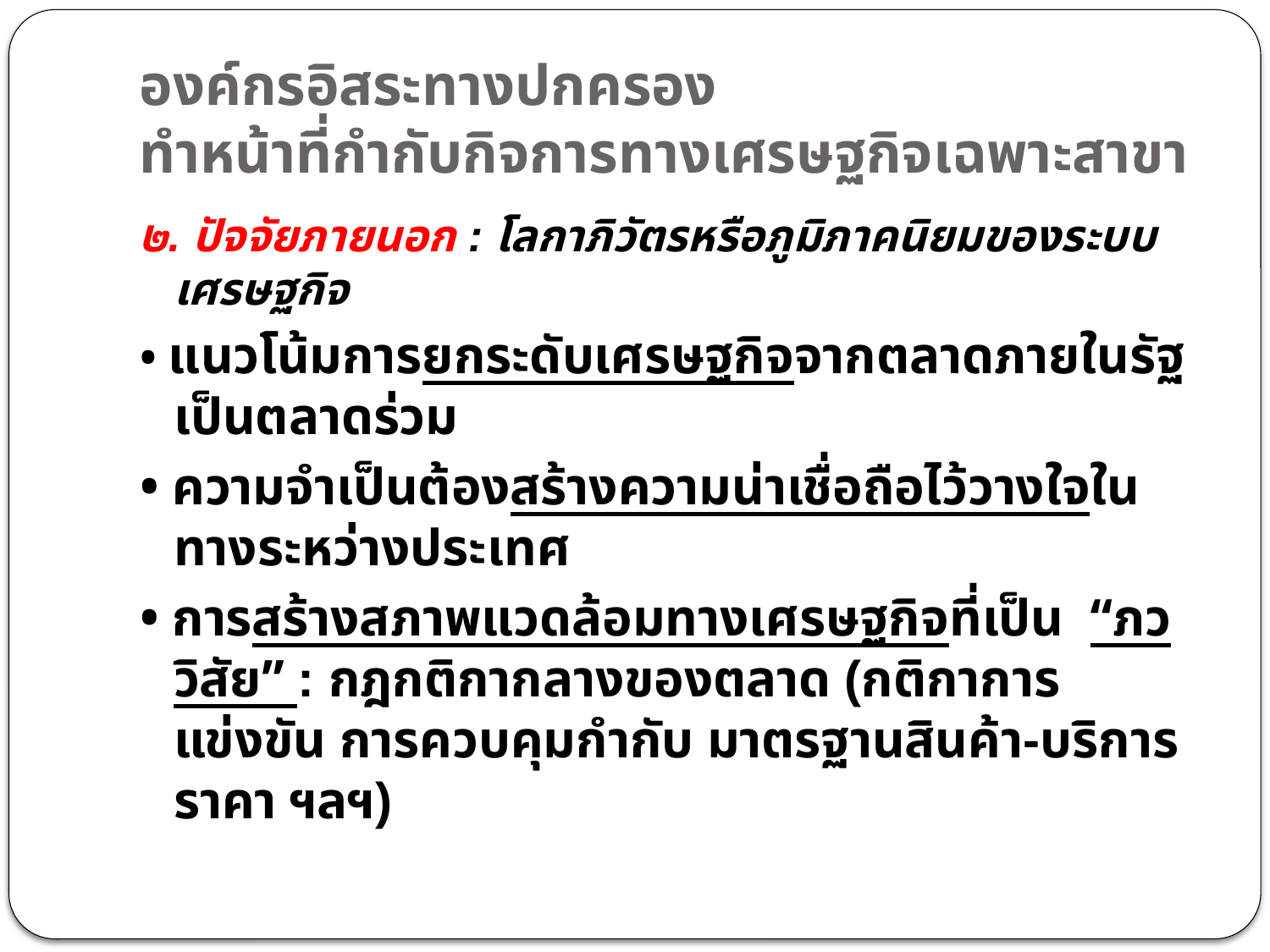

# องค์กรอิสระทางปกครอง ทำหน้าที่กำกับกิจการทางเศรษฐกิจเฉพาะสาขา
๒. ปัจจัยภายนอก : โลกาภิวัตรหรือภูมิภาคนิยมของระบบเศรษฐกิจ
• แนวโน้มการยกระดับเศรษฐกิจจากตลาดภายในรัฐเป็นตลาดร่วม
• ความจำเป็นต้องสร้างความน่าเชื่อถือไว้วางใจในทางระหว่างประเทศ
• การสร้างสภาพแวดล้อมทางเศรษฐกิจที่เป็น  “ภววิสัย” : กฎกติกากลางของตลาด (กติกาการแข่งขัน การควบคุมกำกับ มาตรฐานสินค้า-บริการราคา ฯลฯ)